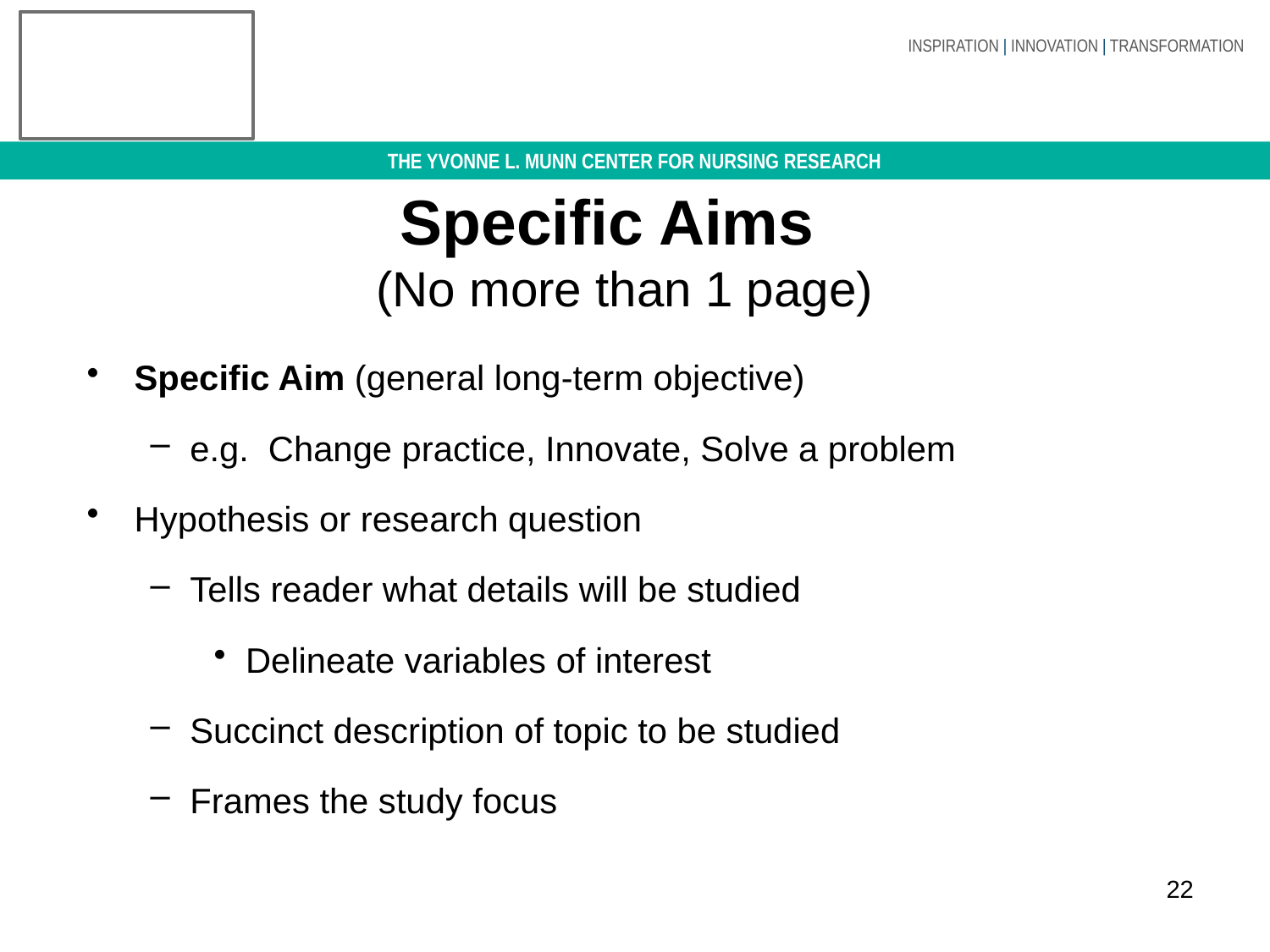

# Specific Aims (No more than 1 page)
Specific Aim (general long-term objective)
e.g.  Change practice, Innovate, Solve a problem
Hypothesis or research question
Tells reader what details will be studied
Delineate variables of interest
Succinct description of topic to be studied
Frames the study focus
22